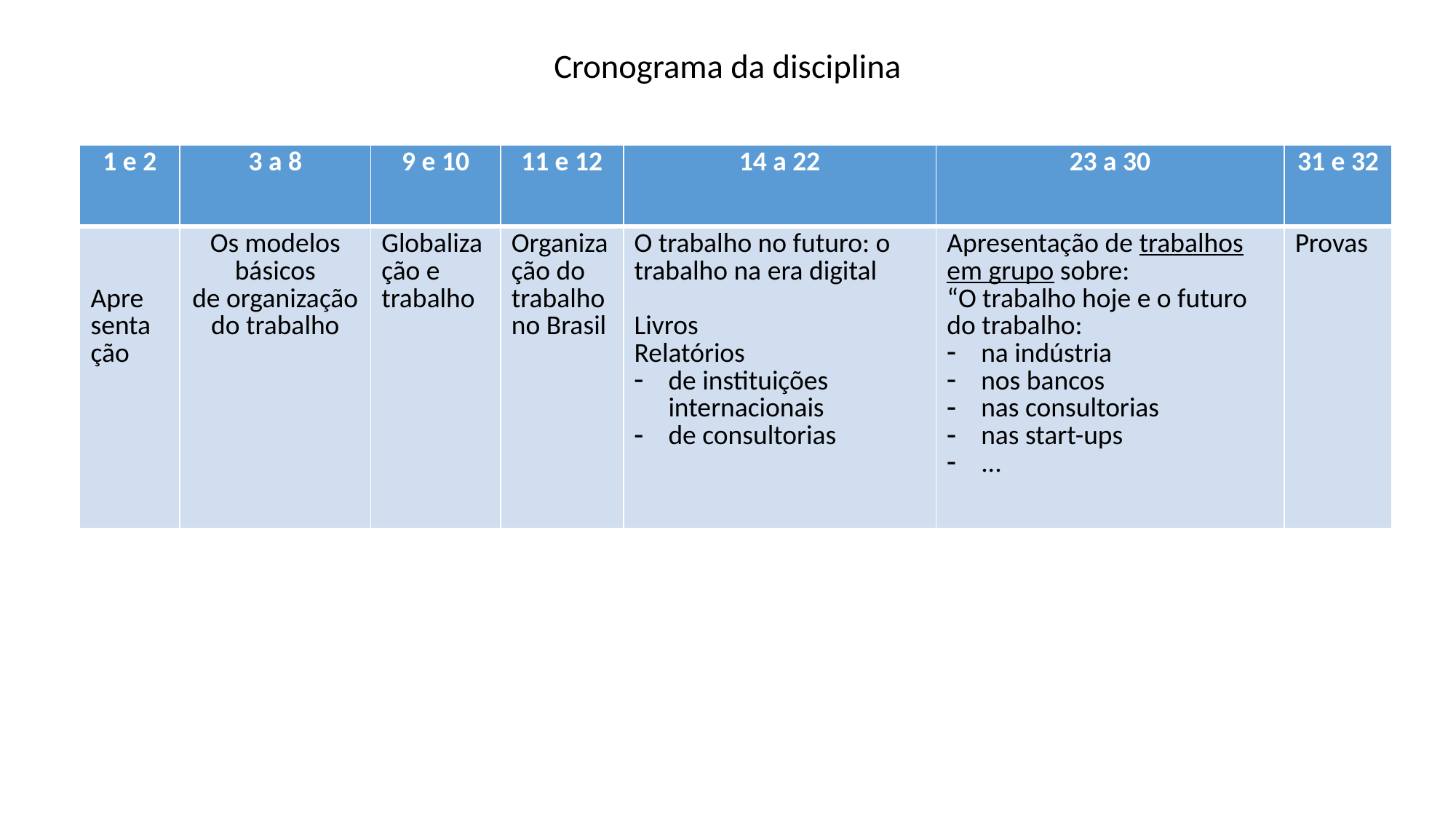

# Cronograma da disciplina
| 1 e 2 | 3 a 8 | 9 e 10 | 11 e 12 | 14 a 22 | 23 a 30 | 31 e 32 |
| --- | --- | --- | --- | --- | --- | --- |
| Apre senta ção | Os modelos básicos de organização do trabalho | Globaliza ção e trabalho | Organização do trabalho no Brasil | O trabalho no futuro: o trabalho na era digital Livros Relatórios de instituições internacionais de consultorias | Apresentação de trabalhos em grupo sobre: “O trabalho hoje e o futuro do trabalho: na indústria nos bancos nas consultorias nas start-ups ... | Provas |